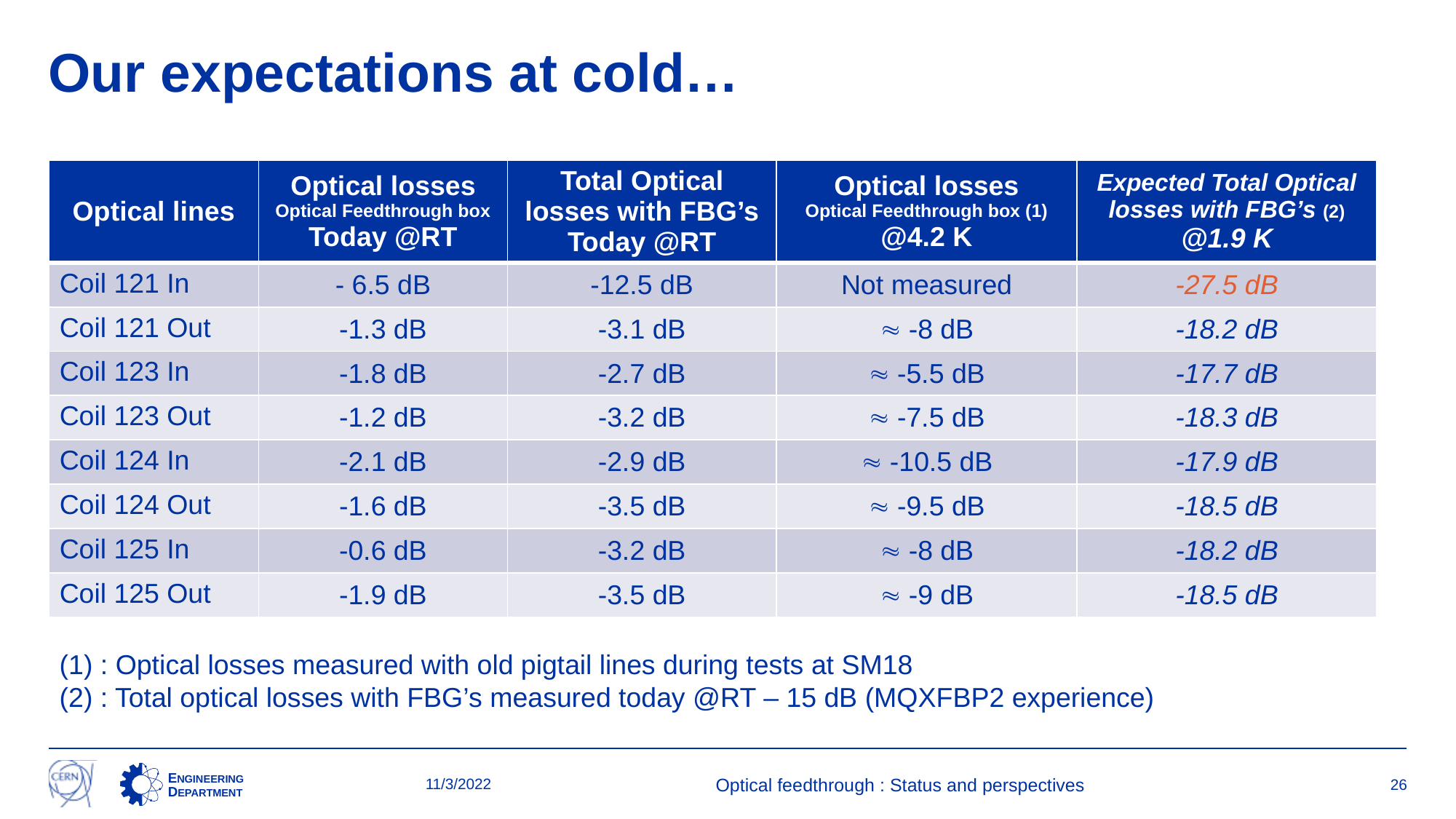

# Our expectations at cold…
| Optical lines | Optical losses Optical Feedthrough box Today @RT | Total Optical losses with FBG’s Today @RT | Optical losses Optical Feedthrough box (1) @4.2 K | Expected Total Optical losses with FBG’s (2) @1.9 K |
| --- | --- | --- | --- | --- |
| Coil 121 In | - 6.5 dB | -12.5 dB | Not measured | -27.5 dB |
| Coil 121 Out | -1.3 dB | -3.1 dB | ≈ -8 dB | -18.2 dB |
| Coil 123 In | -1.8 dB | -2.7 dB | ≈ -5.5 dB | -17.7 dB |
| Coil 123 Out | -1.2 dB | -3.2 dB | ≈ -7.5 dB | -18.3 dB |
| Coil 124 In | -2.1 dB | -2.9 dB | ≈ -10.5 dB | -17.9 dB |
| Coil 124 Out | -1.6 dB | -3.5 dB | ≈ -9.5 dB | -18.5 dB |
| Coil 125 In | -0.6 dB | -3.2 dB | ≈ -8 dB | -18.2 dB |
| Coil 125 Out | -1.9 dB | -3.5 dB | ≈ -9 dB | -18.5 dB |
: Optical losses measured with old pigtail lines during tests at SM18
: Total optical losses with FBG’s measured today @RT – 15 dB (MQXFBP2 experience)

11/3/2022
Optical feedthrough : Status and perspectives
26